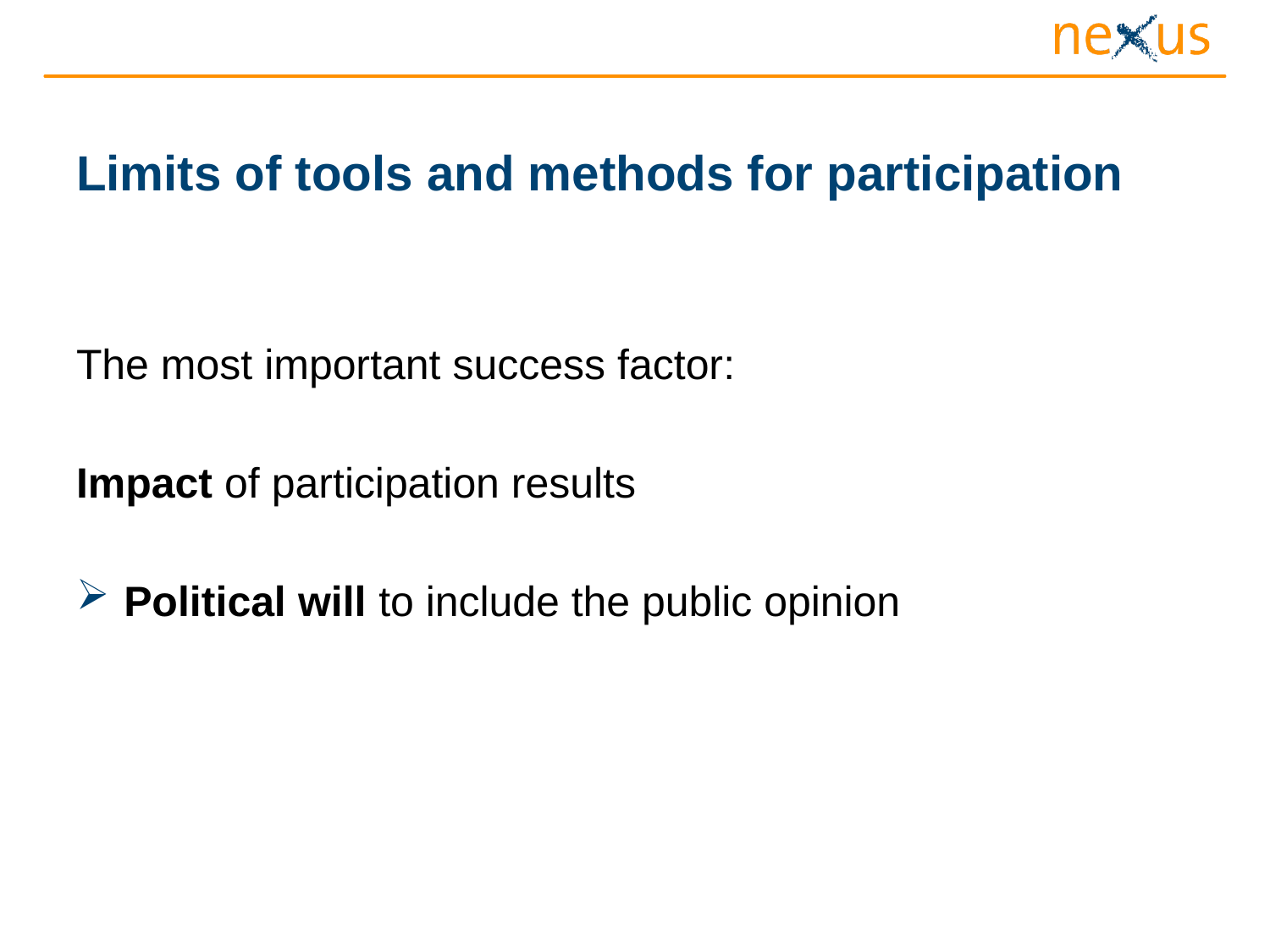

# Limits of tools and methods for participation

The most important success factor:

Impact of participation results

Political will to include the public opinion